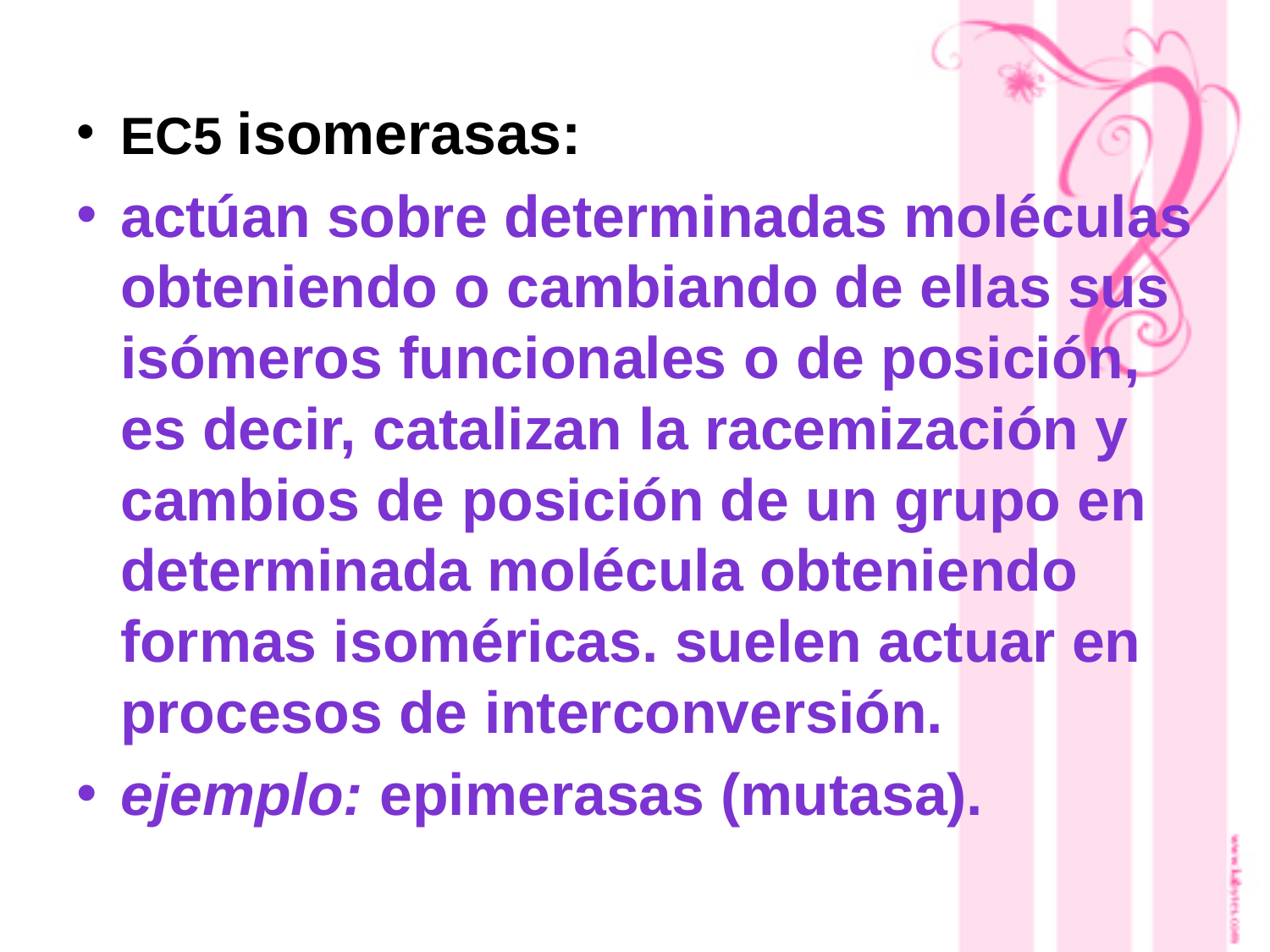

EC5 isomerasas:
actúan sobre determinadas moléculas obteniendo o cambiando de ellas sus isómeros funcionales o de posición, es decir, catalizan la racemización y cambios de posición de un grupo en determinada molécula obteniendo formas isoméricas. suelen actuar en procesos de interconversión.
ejemplo: epimerasas (mutasa).